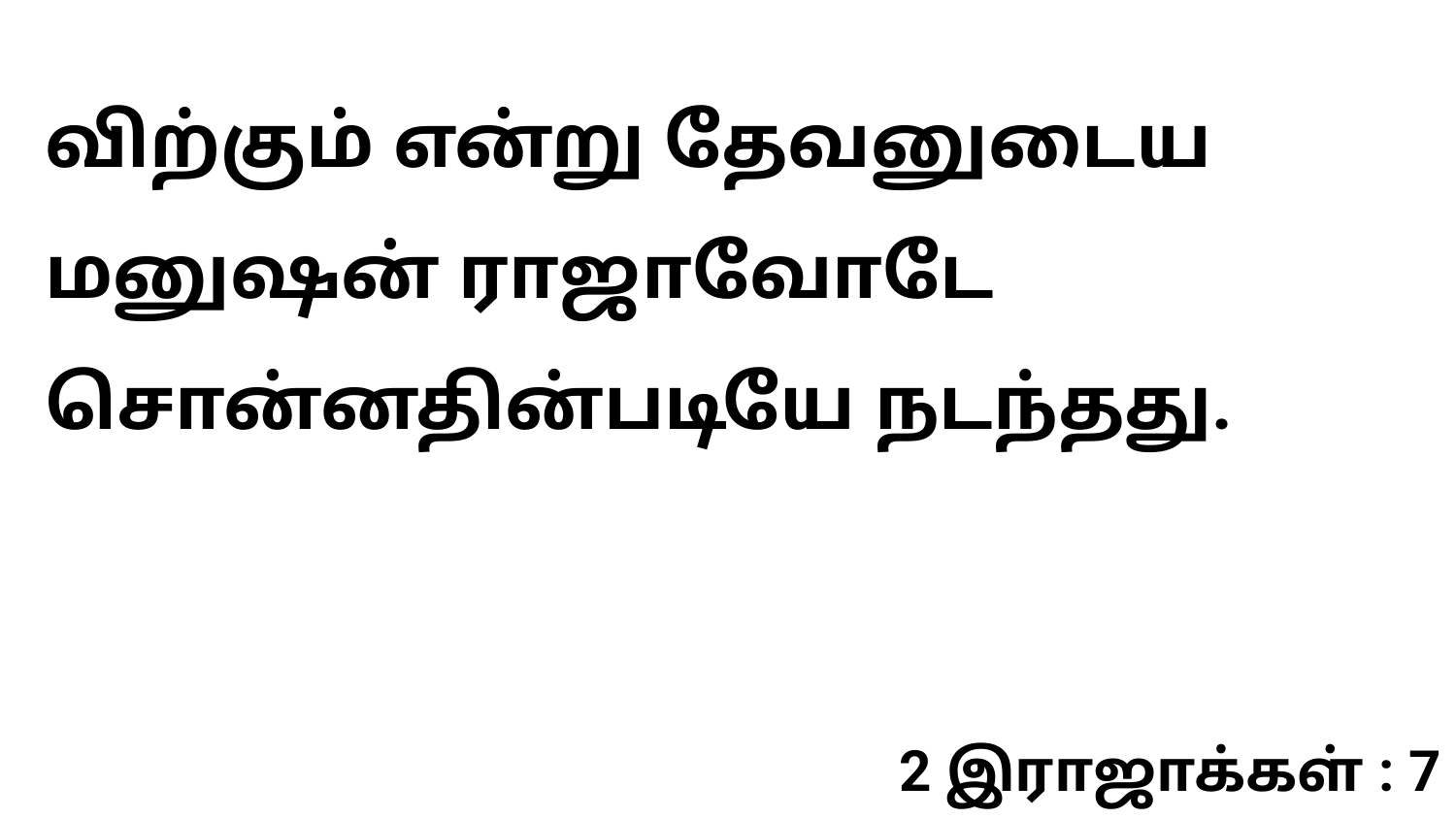

விற்கும் என்று தேவனுடைய மனுஷன் ராஜாவோடே சொன்னதின்படியே நடந்தது.
2 இராஜாக்கள் : 7